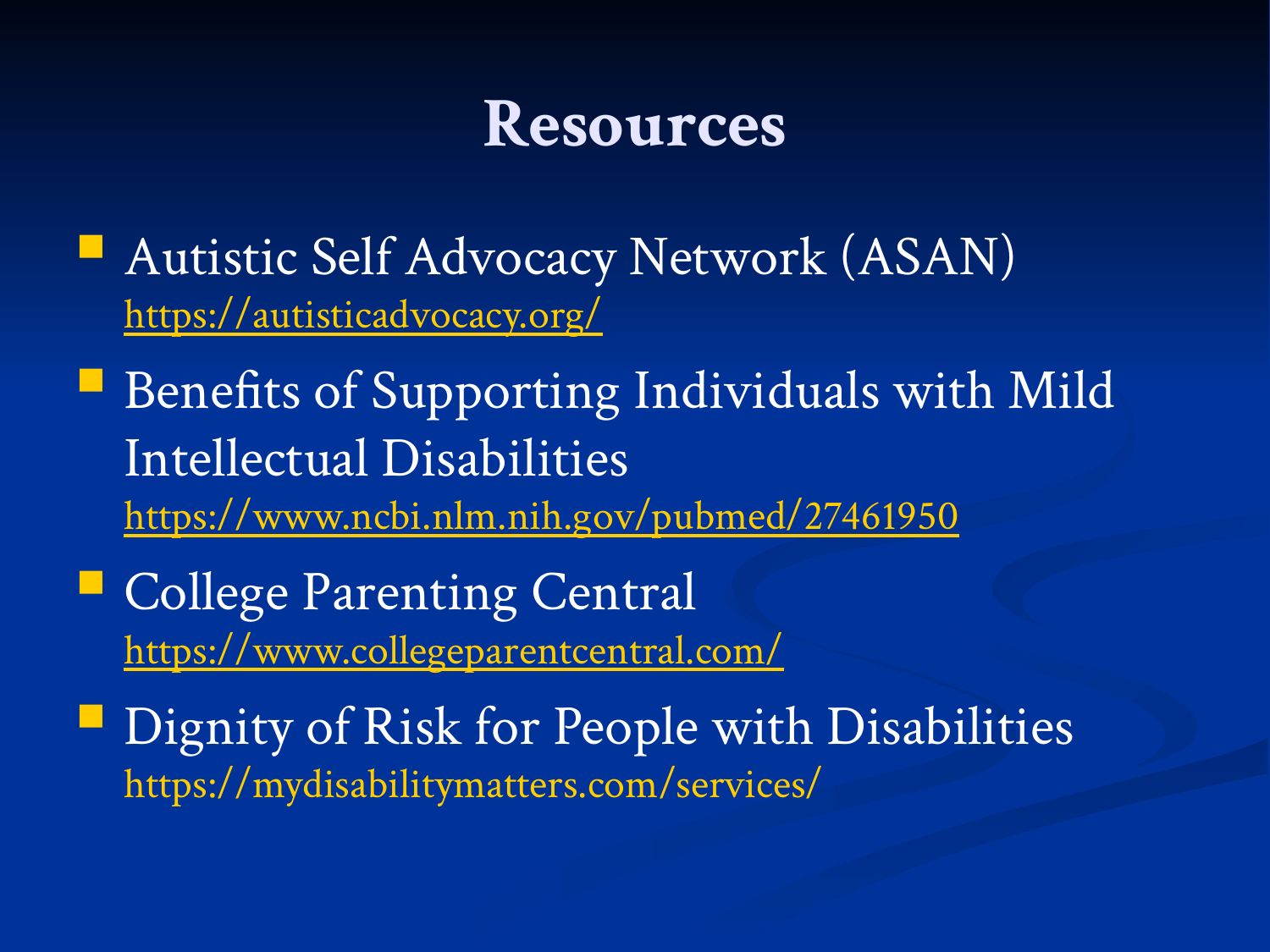

# Resources
Autistic Self Advocacy Network (ASAN) https://autisticadvocacy.org/
Benefits of Supporting Individuals with Mild Intellectual Disabilities https://www.ncbi.nlm.nih.gov/pubmed/27461950
College Parenting Central https://www.collegeparentcentral.com/
Dignity of Risk for People with Disabilities https://mydisabilitymatters.com/services/